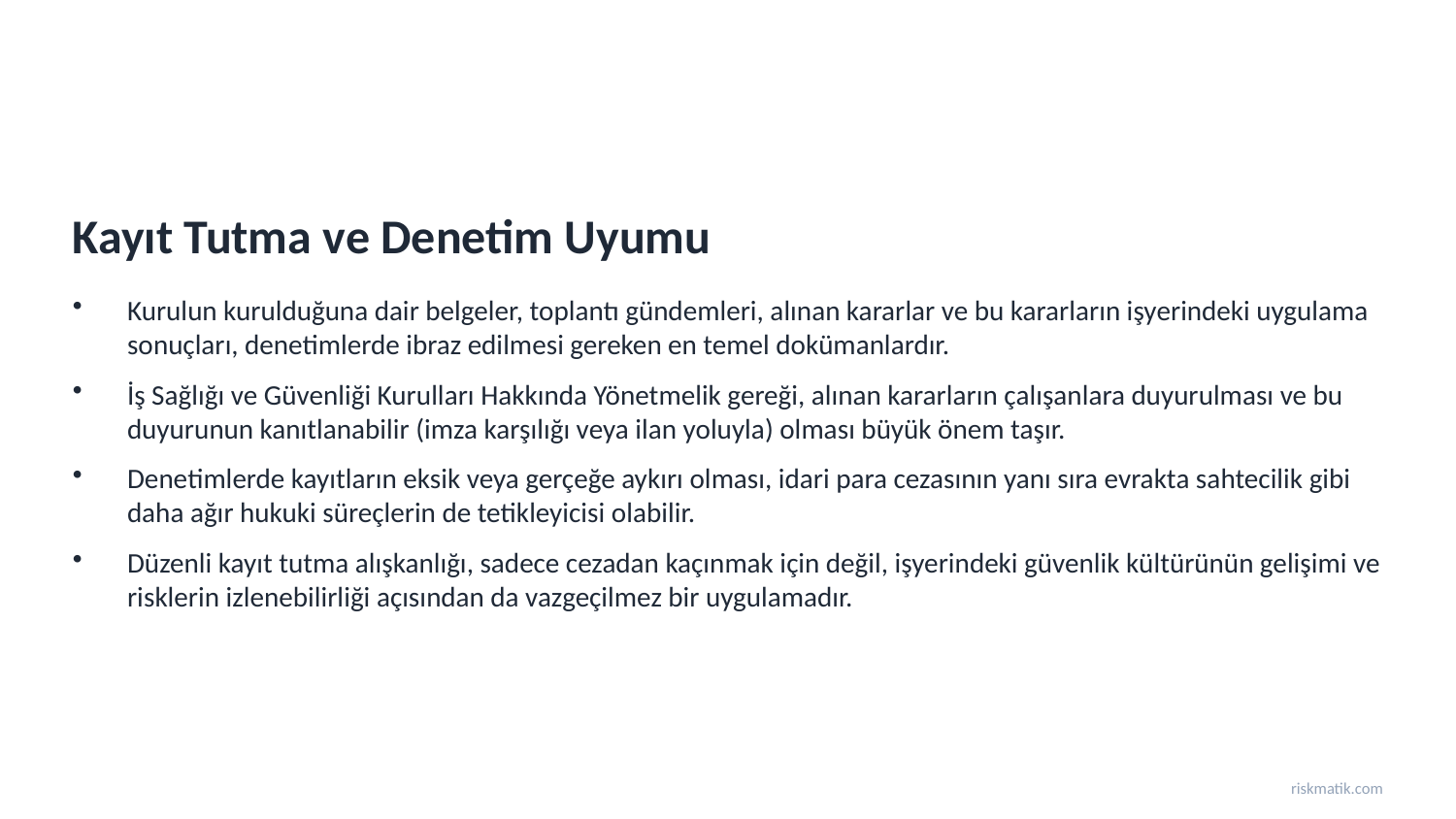

Kayıt Tutma ve Denetim Uyumu
Kurulun kurulduğuna dair belgeler, toplantı gündemleri, alınan kararlar ve bu kararların işyerindeki uygulama sonuçları, denetimlerde ibraz edilmesi gereken en temel dokümanlardır.
İş Sağlığı ve Güvenliği Kurulları Hakkında Yönetmelik gereği, alınan kararların çalışanlara duyurulması ve bu duyurunun kanıtlanabilir (imza karşılığı veya ilan yoluyla) olması büyük önem taşır.
Denetimlerde kayıtların eksik veya gerçeğe aykırı olması, idari para cezasının yanı sıra evrakta sahtecilik gibi daha ağır hukuki süreçlerin de tetikleyicisi olabilir.
Düzenli kayıt tutma alışkanlığı, sadece cezadan kaçınmak için değil, işyerindeki güvenlik kültürünün gelişimi ve risklerin izlenebilirliği açısından da vazgeçilmez bir uygulamadır.
riskmatik.com